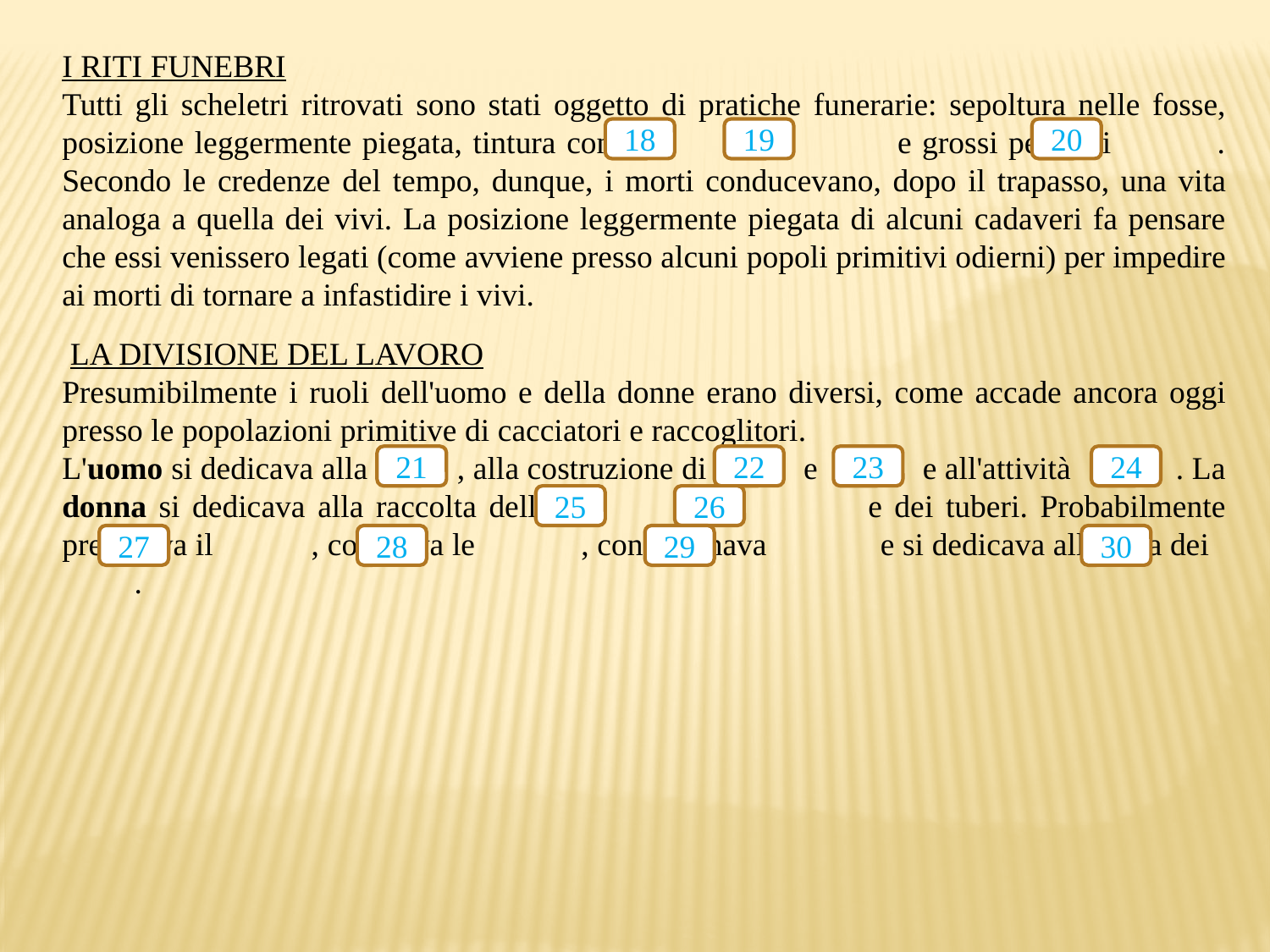

I RITI FUNEBRI
Tutti gli scheletri ritrovati sono stati oggetto di pratiche funerarie: sepoltura nelle fosse, posizione leggermente piegata, tintura con           ,               e grossi pezzi di          . Secondo le credenze del tempo, dunque, i morti conducevano, dopo il trapasso, una vita analoga a quella dei vivi. La posizione leggermente piegata di alcuni cadaveri fa pensare che essi venissero legati (come avviene presso alcuni popoli primitivi odierni) per impedire ai morti di tornare a infastidire i vivi.

18
19
20
 LA DIVISIONE DEL LAVORO
Presumibilmente i ruoli dell'uomo e della donne erano diversi, come accade ancora oggi presso le popolazioni primitive di cacciatori e raccoglitori.
L'uomo si dedicava alla           , alla costruzione di            e             e all'attività             . La donna si dedicava alla raccolta della          , dei           e dei tuberi. Probabilmente preparava il            , costruiva le             , confezionava              e si dedicava alla cura dei            .
21
22
23
24
25
26
27
28
29
30